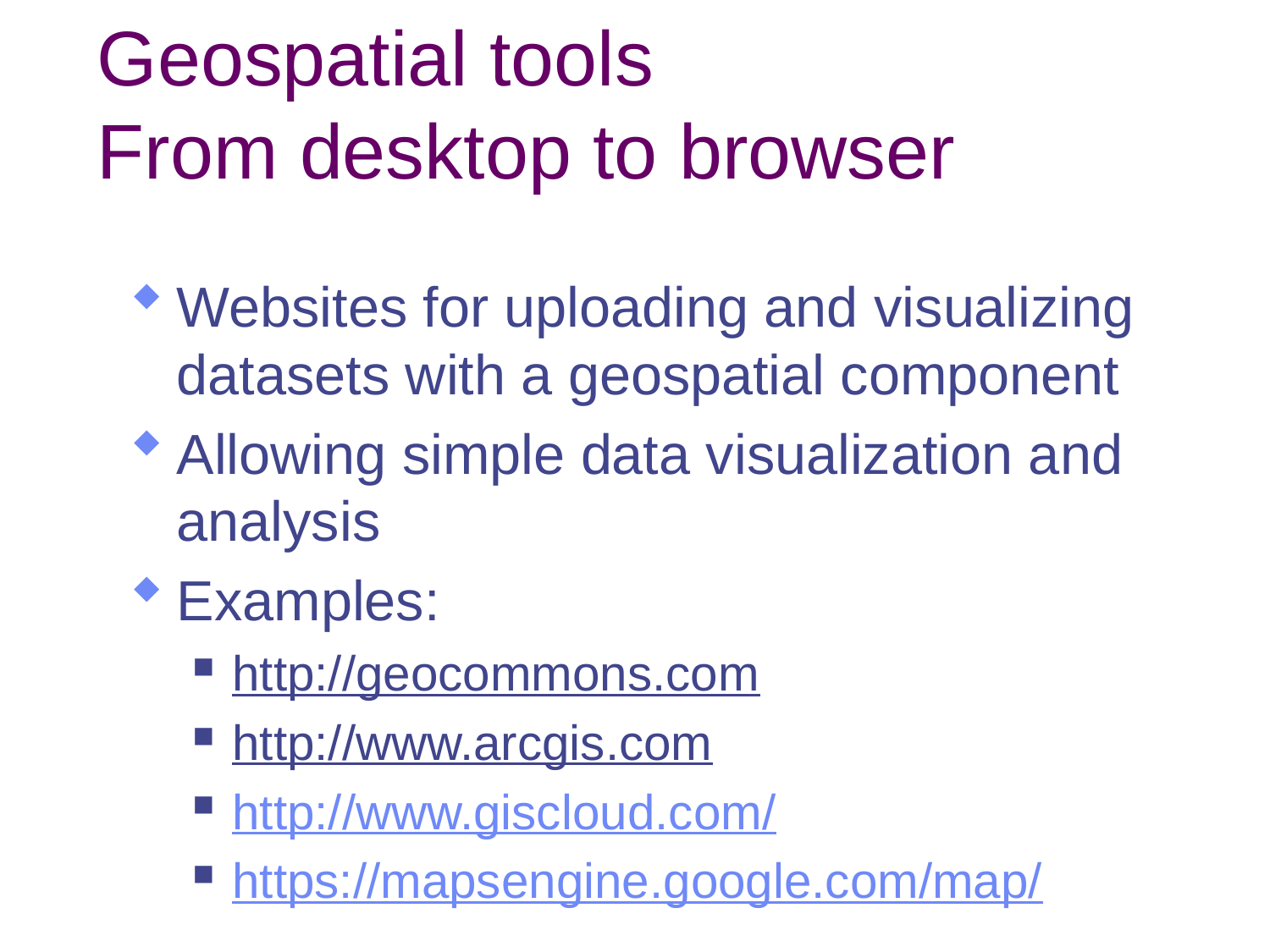

# Geospatial tools From desktop to browser
Websites for uploading and visualizing datasets with a geospatial component
Allowing simple data visualization and analysis
Examples:
http://geocommons.com
http://www.arcgis.com
http://www.giscloud.com/
https://mapsengine.google.com/map/